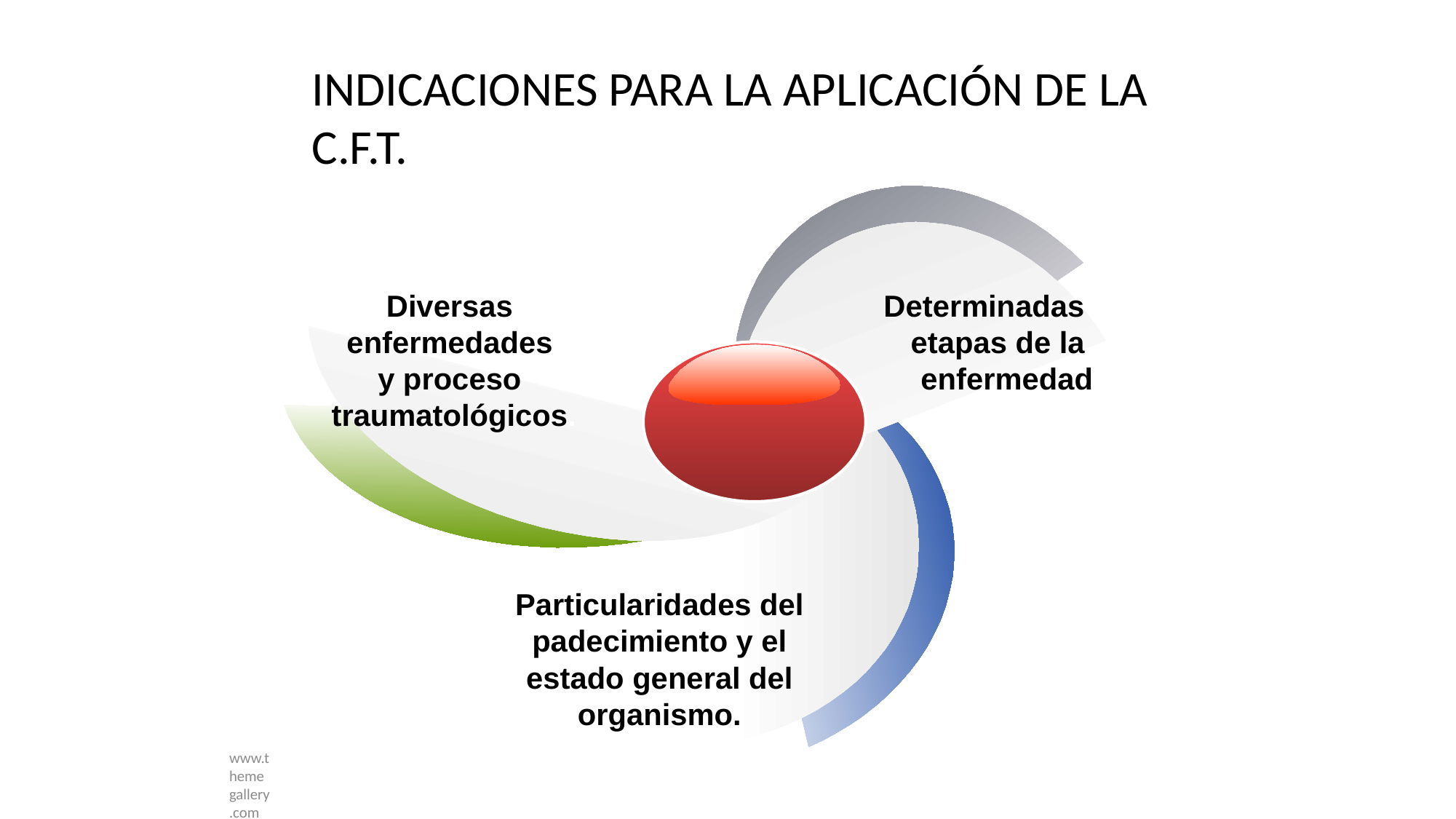

INDICACIONES PARA LA APLICACIÓN DE LA C.F.T.

Diversas
enfermedades
y proceso
traumatológicos.

Determinadas
etapas de la
enfermedad
Particularidades del padecimiento y el estado general del organismo.
www.themegallery.com